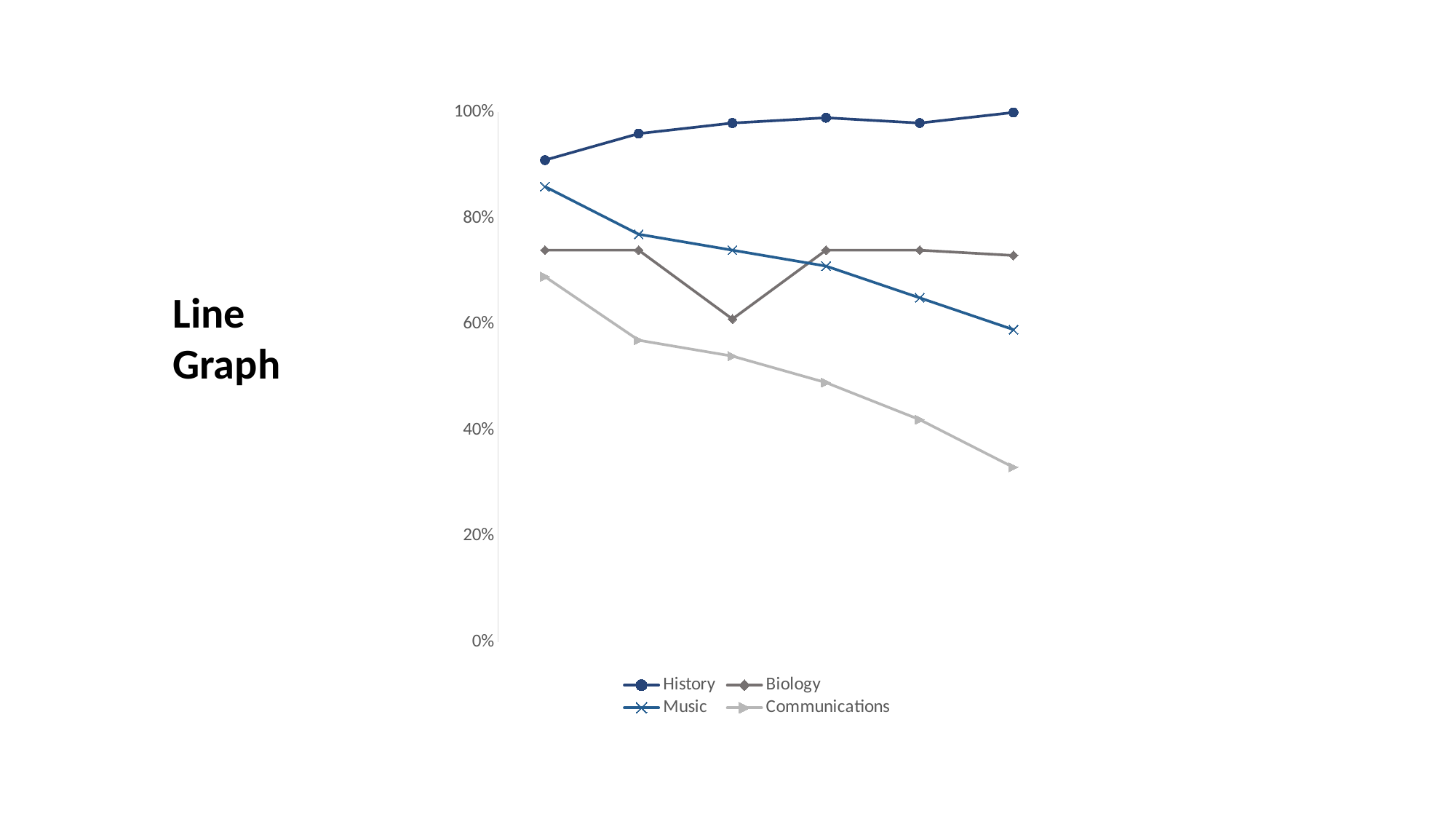

### Chart

| Category | History | Biology | Music | Communications |
|---|---|---|---|---|
Line
Graph